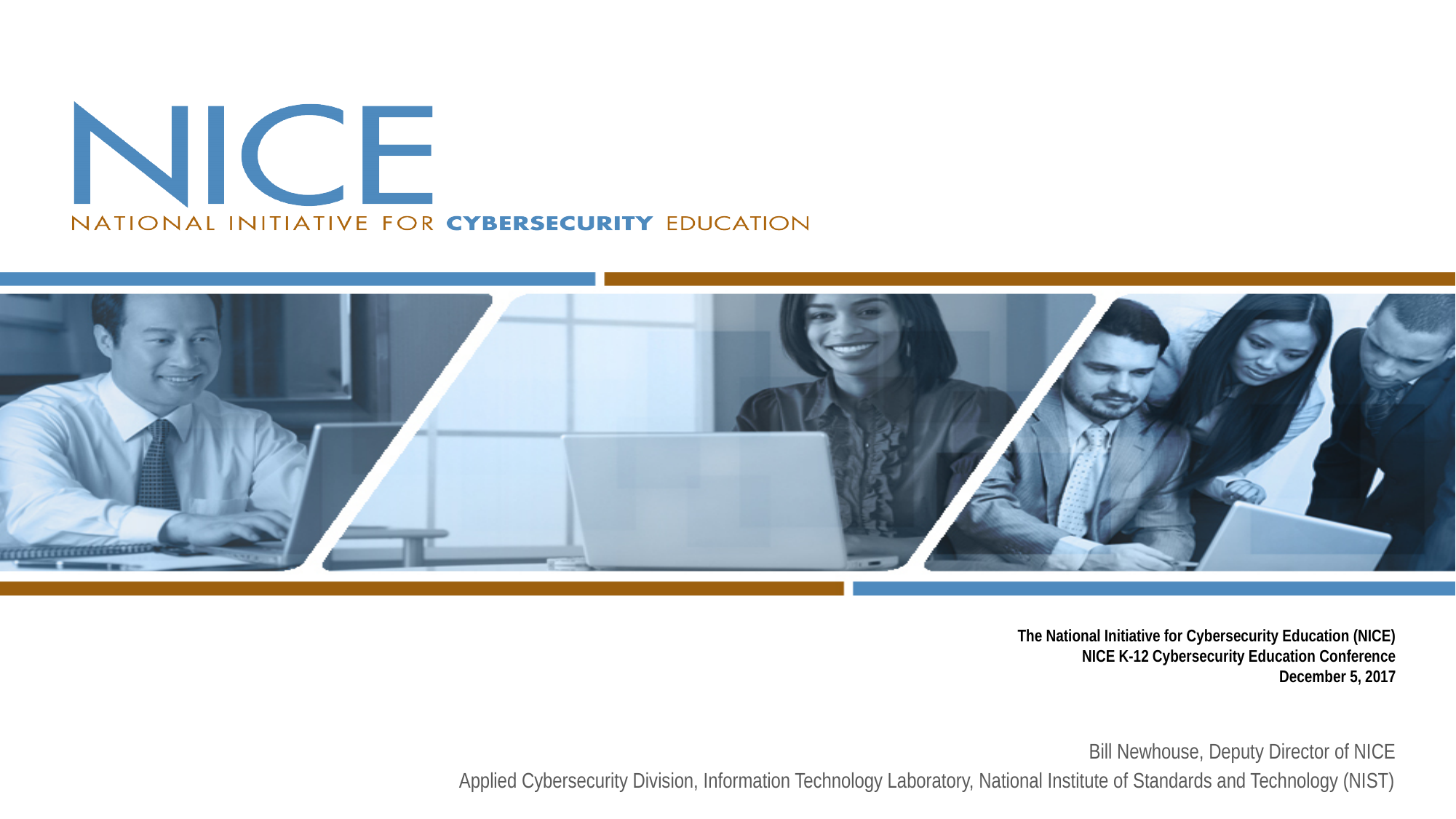

# The National Initiative for Cybersecurity Education (NICE) NICE K-12 Cybersecurity Education Conference December 5, 2017
Bill Newhouse, Deputy Director of NICE
Applied Cybersecurity Division, Information Technology Laboratory, National Institute of Standards and Technology (NIST)